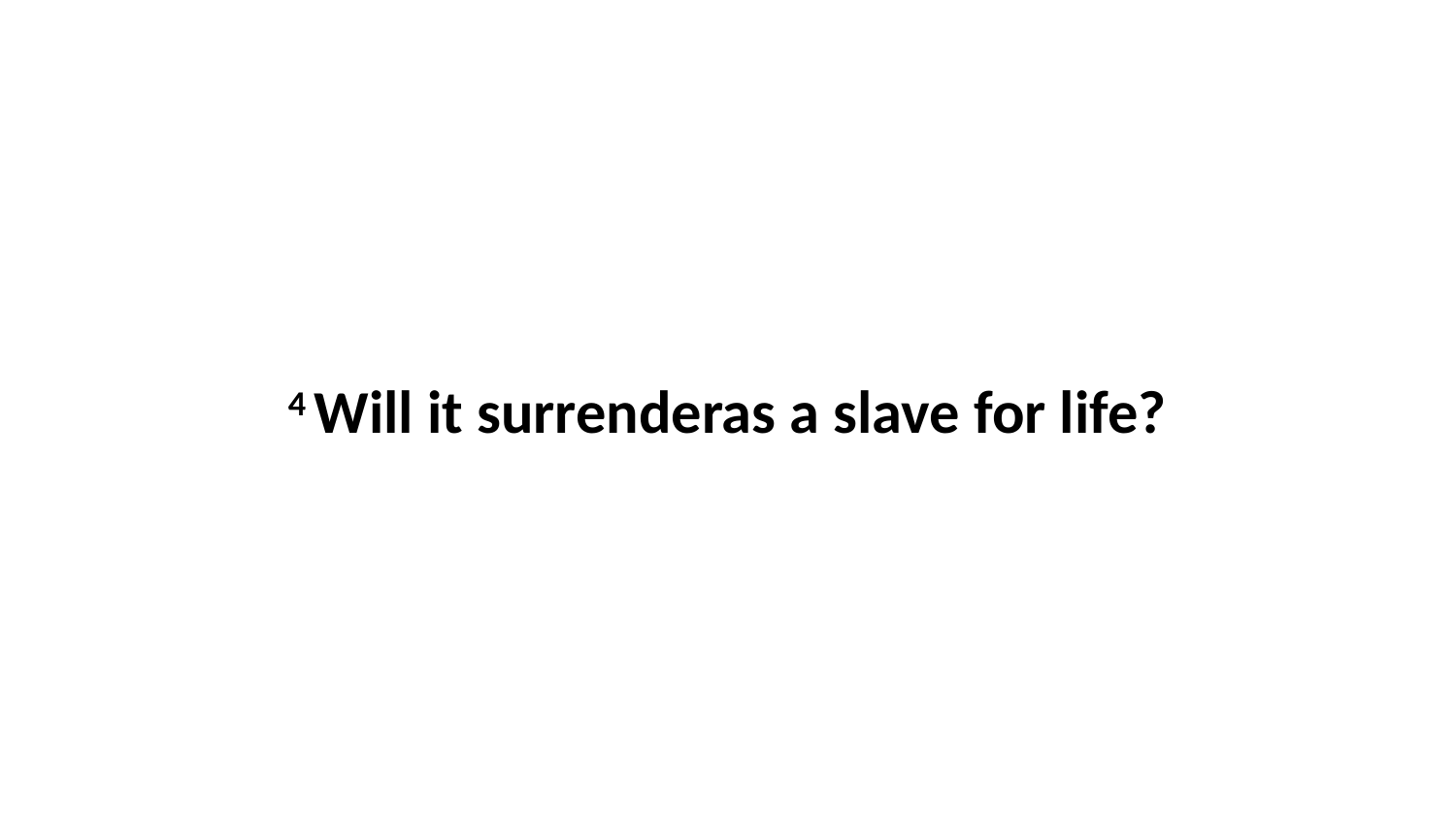

4 Will it surrenderas a slave for life?